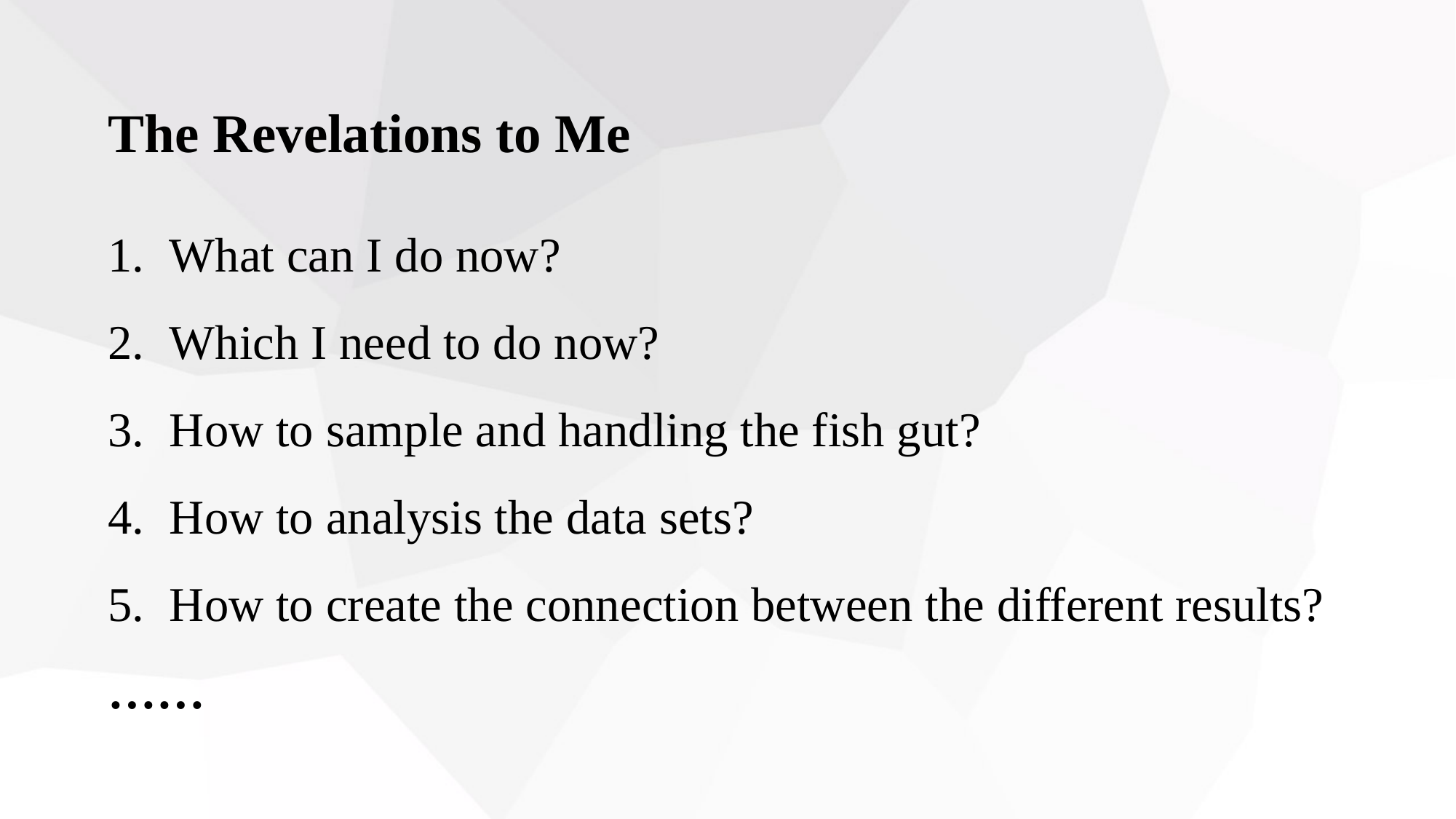

The Revelations to Me
What can I do now?
Which I need to do now?
How to sample and handling the fish gut?
How to analysis the data sets?
How to create the connection between the different results?
……